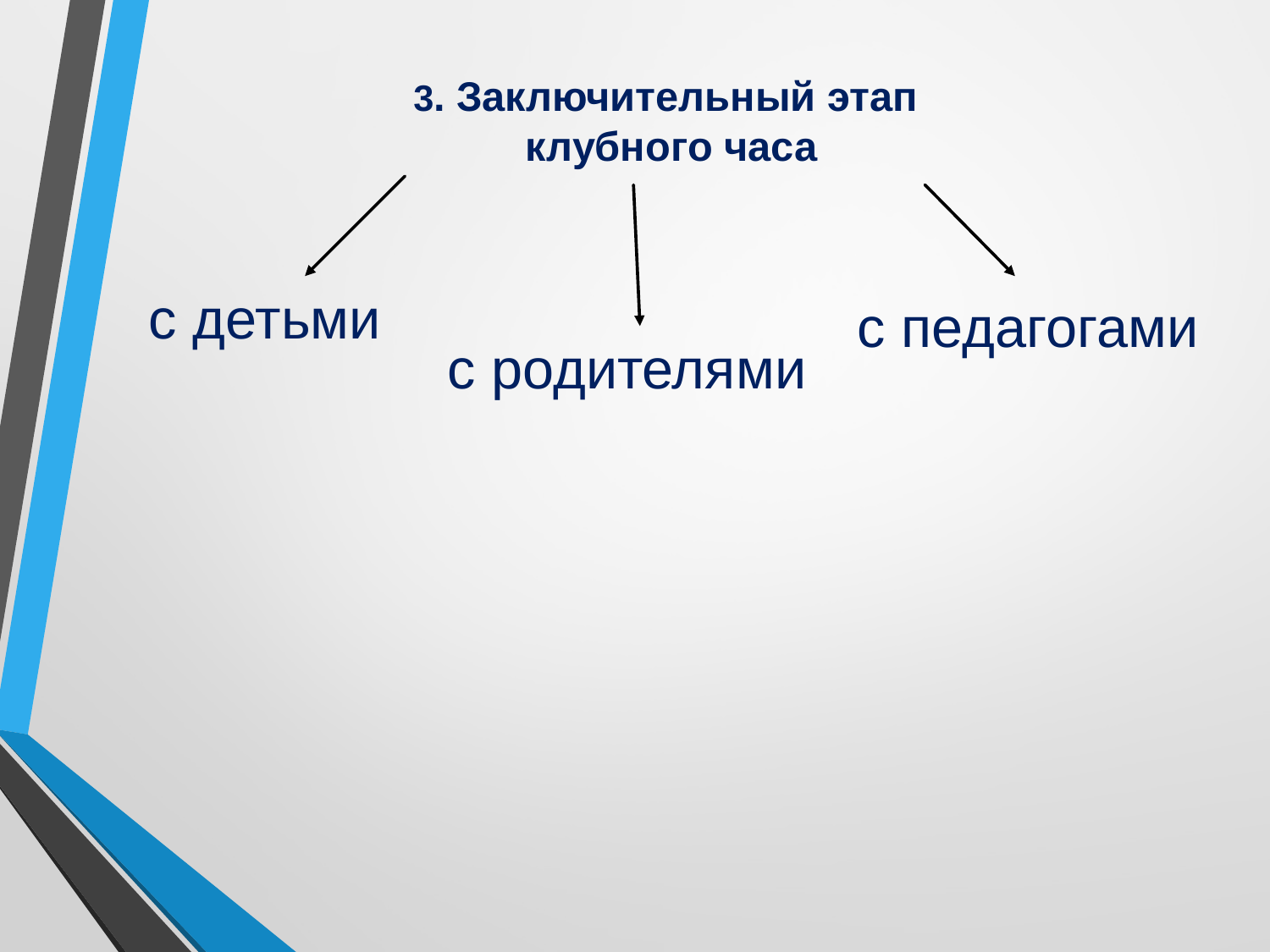

# 3. Заключительный этап клубного часа
с детьми
с педагогами
с родителями